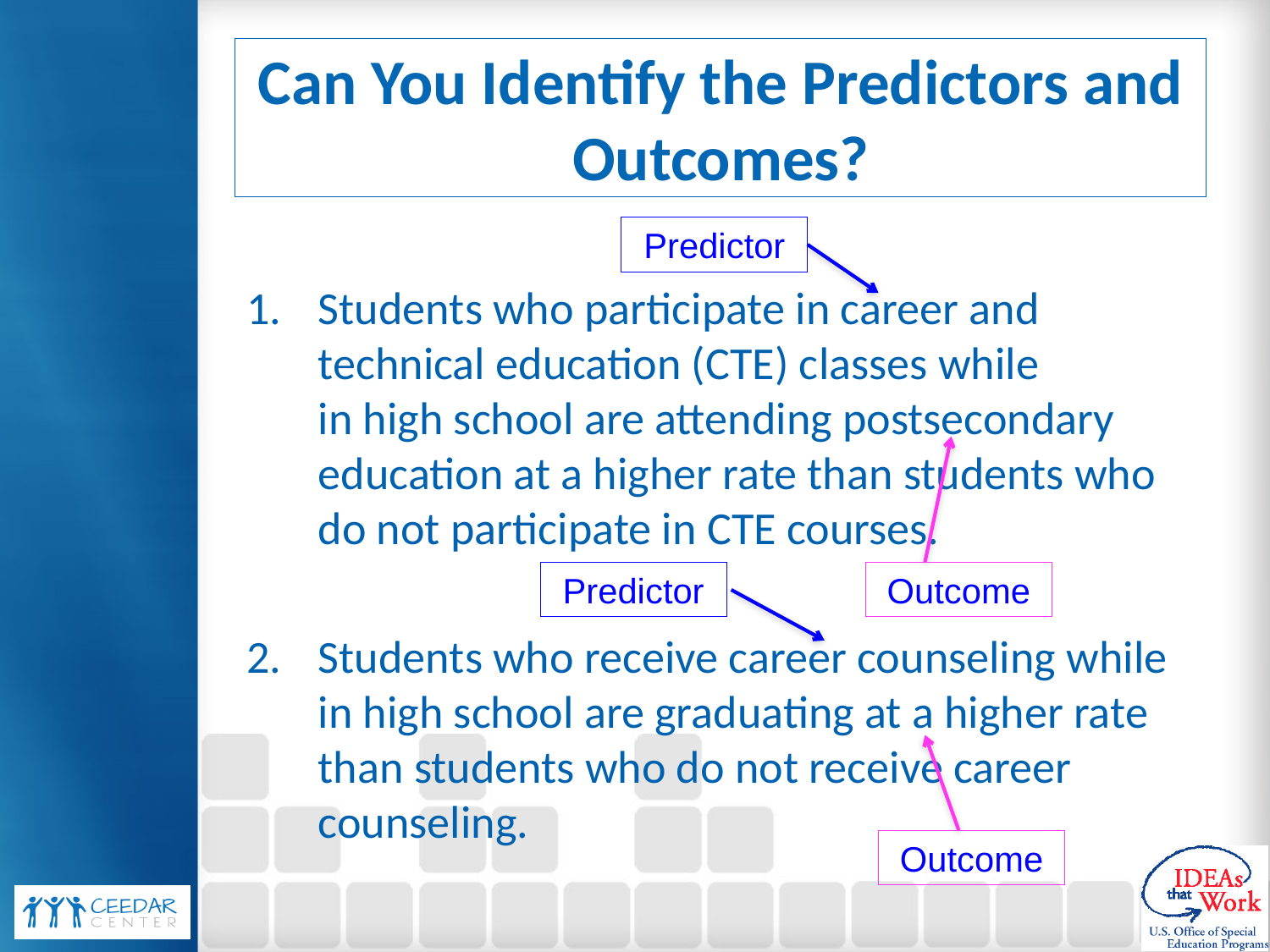

# Can You Identify the Predictors and Outcomes?
Predictor
Students who participate in career and technical education (CTE) classes while
in high school are attending postsecondary education at a higher rate than students who do not participate in CTE courses.

Students who receive career counseling while in high school are graduating at a higher rate than students who do not receive career counseling.

Outcome
Predictor
Outcome